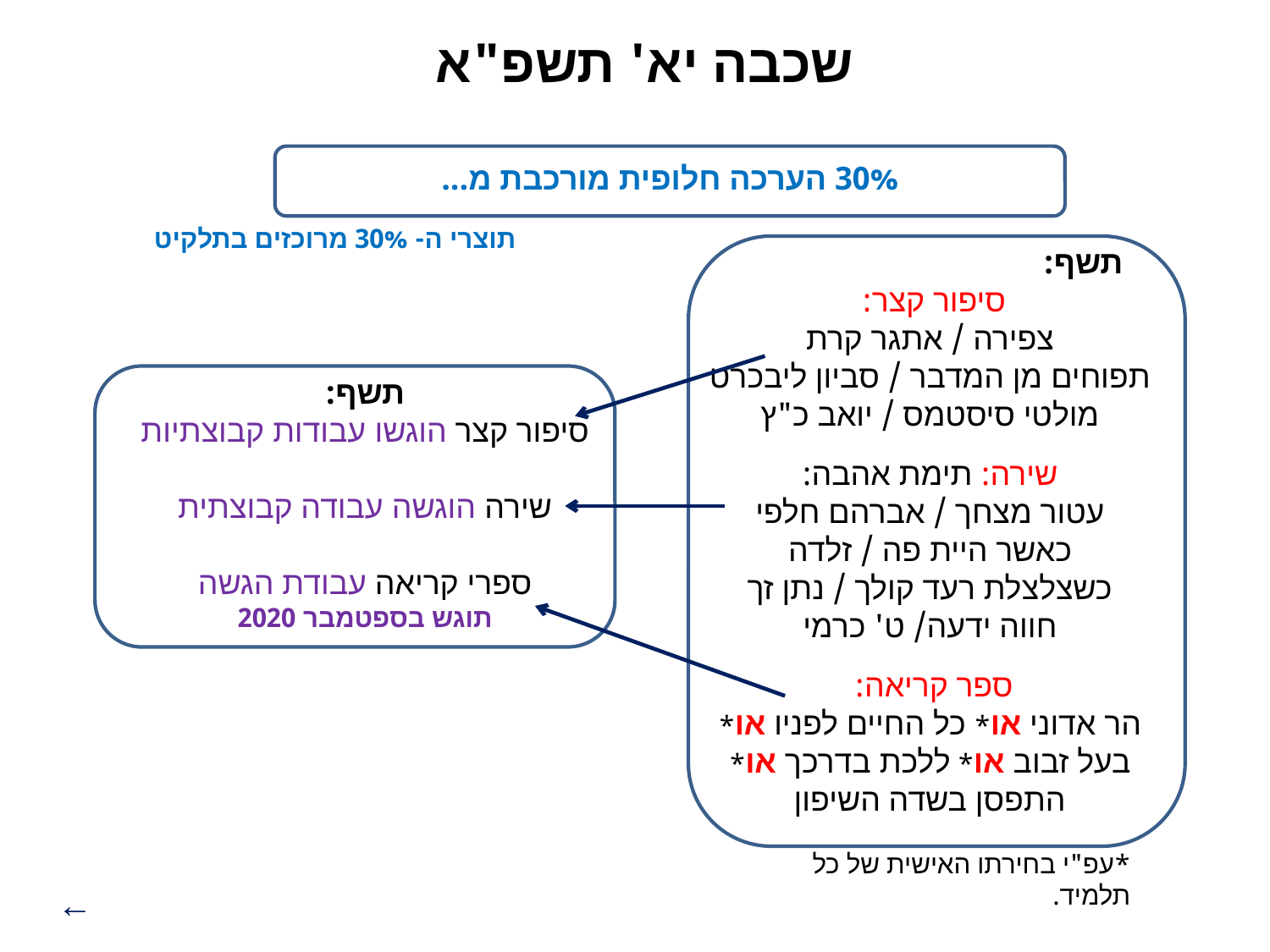

שכבה יא' תשפ"א

30% הערכה חלופית מורכבת מ...
תוצרי ה- 30% מרוכזים בתלקיט
      תשף:
סיפור קצר:
צפירה / אתגר קרת
תפוחים מן המדבר / סביון ליבכרט
מולטי סיסטמס / יואב כ"ץ

שירה: תימת אהבה:
עטור מצחך / אברהם חלפי
כאשר היית פה / זלדה
כשצלצלת רעד קולך / נתן זך
חווה ידעה/ ט' כרמי

ספר קריאה:
הר אדוני או* כל החיים לפניו או*
בעל זבוב או* ללכת בדרכך או*
התפסן בשדה השיפון

תשף:
סיפור קצר הוגשו עבודות קבוצתיות

שירה הוגשה עבודה קבוצתית

ספרי קריאה עבודת הגשה
תוגש בספטמבר 2020
*עפ"י בחירתו האישית של כל תלמיד.
←